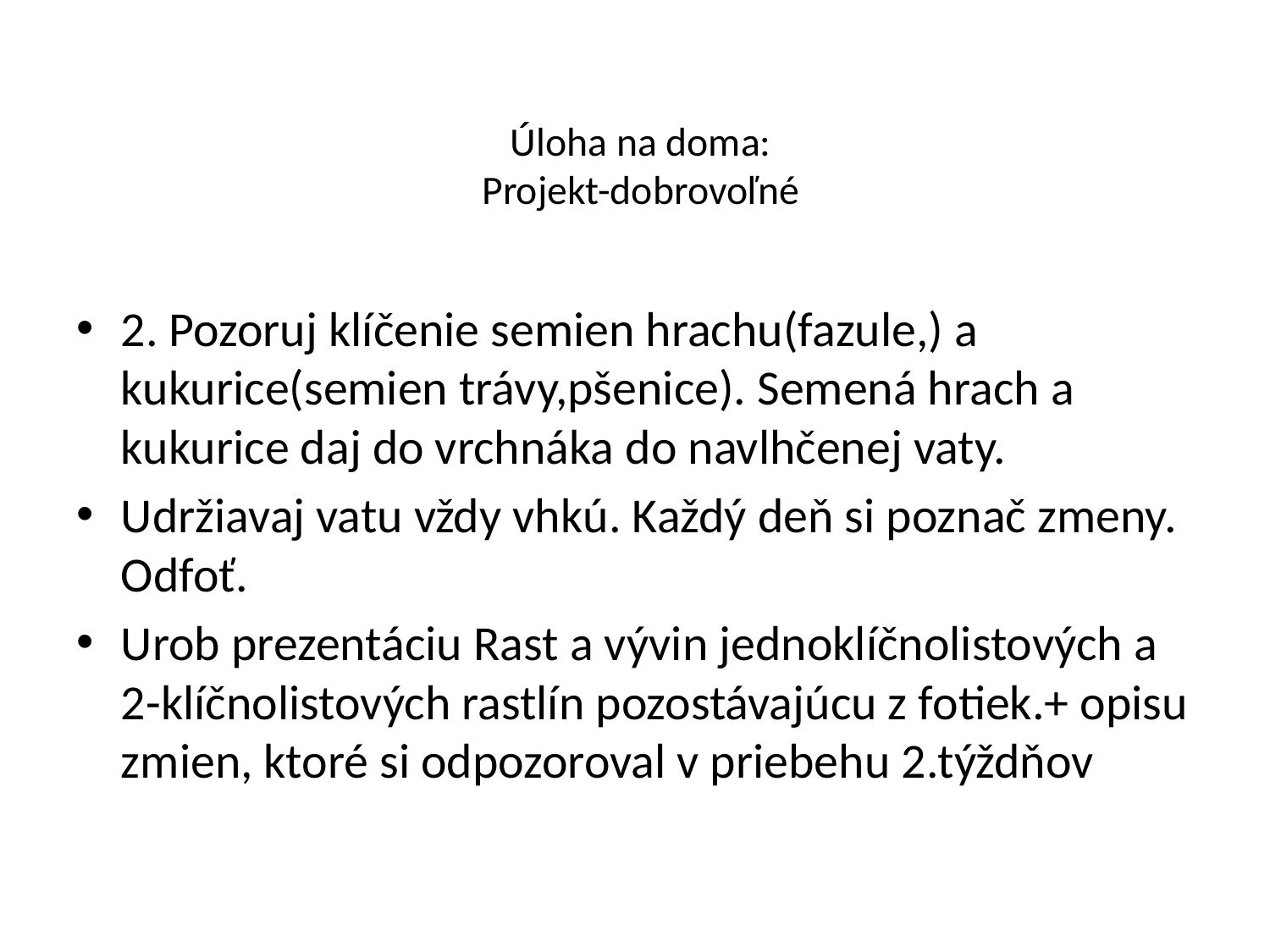

# Úloha na doma: Projekt-dobrovoľné

2. Pozoruj klíčenie semien hrachu(fazule,) a kukurice(semien trávy,pšenice). Semená hrach a kukurice daj do vrchnáka do navlhčenej vaty.
Udržiavaj vatu vždy vhkú. Každý deň si poznač zmeny. Odfoť.
Urob prezentáciu Rast a vývin jednoklíčnolistových a 2-klíčnolistových rastlín pozostávajúcu z fotiek.+ opisu zmien, ktoré si odpozoroval v priebehu 2.týždňov